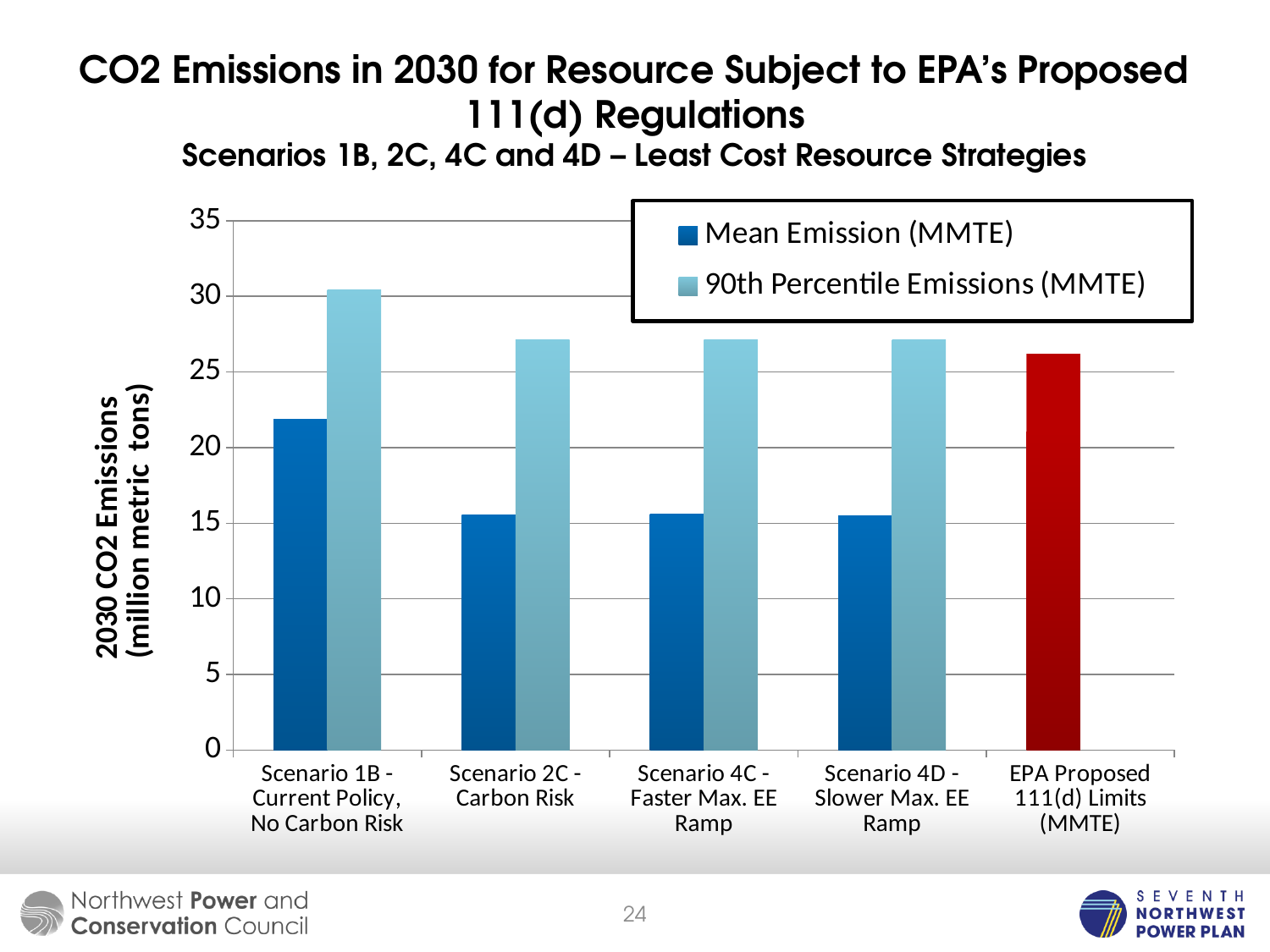

# CO2 Emissions in 2030 for Resource Subject to EPA’s Proposed 111(d) Regulations Scenarios 1B, 2C, 4C and 4D – Least Cost Resource Strategies

### Chart

| Category | Mean Emission (MMTE) | 90th Percentile Emissions (MMTE) |
|---|---|---|
| Scenario 1B - Current Policy, No Carbon Risk | 21.85110371424162 | 30.452553457461274 |
| Scenario 2C - Carbon Risk | 15.53119683763761 | 27.1043283467489 |
| Scenario 4C - Faster Max. EE Ramp | 15.581606690045502 | 27.129231658209 |
| Scenario 4D - Slower Max. EE Ramp | 15.47915258105721 | 27.1043283467489 |
| EPA Proposed 111(d) Limits (MMTE) | 26.2 | None |
24